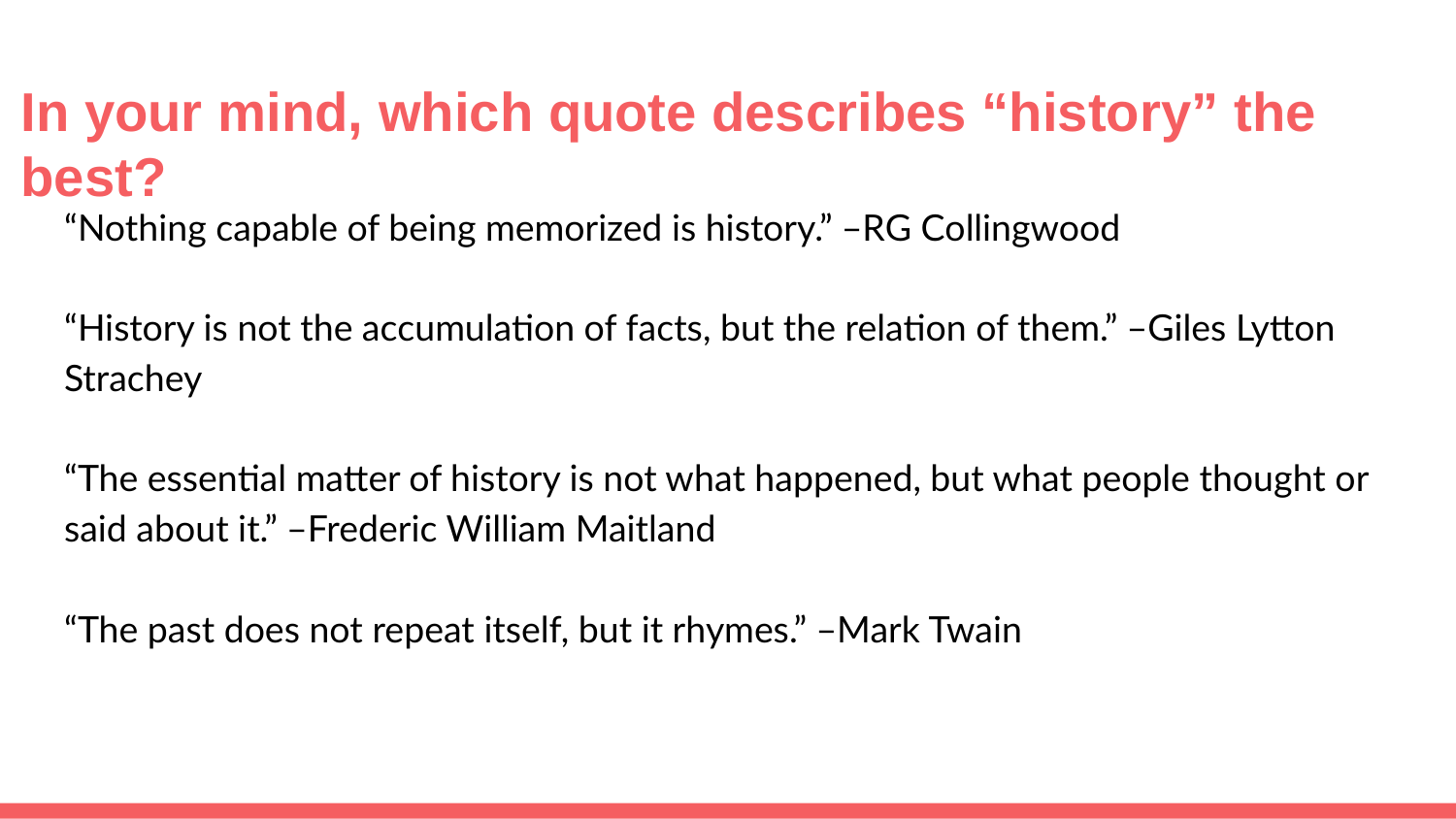

# In your mind, which quote describes “history” the best?
“Nothing capable of being memorized is history.” –RG Collingwood

“History is not the accumulation of facts, but the relation of them.” –Giles Lytton Strachey

“The essential matter of history is not what happened, but what people thought or said about it.” –Frederic William Maitland

“The past does not repeat itself, but it rhymes.” –Mark Twain